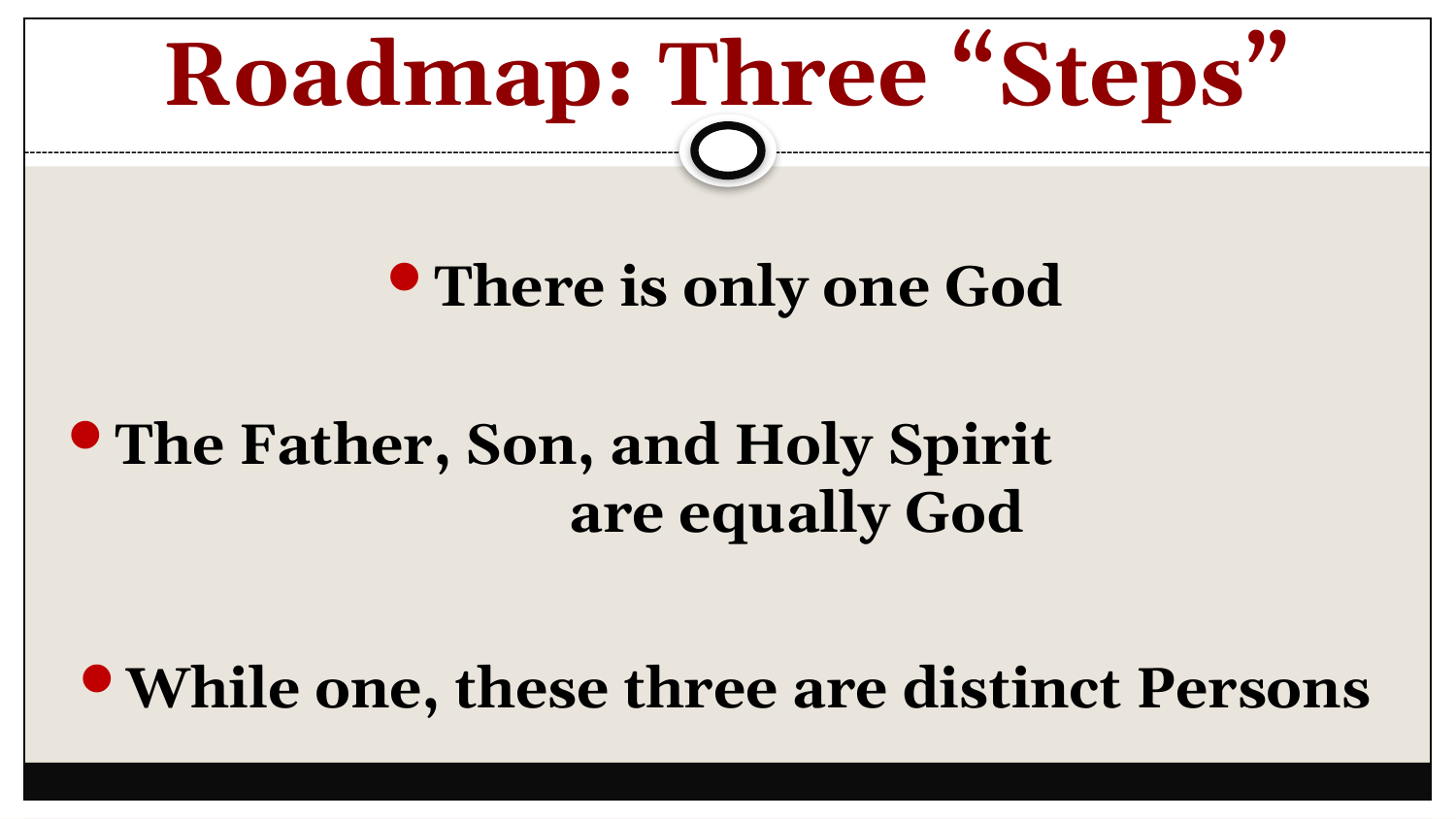

# Roadmap: Three “Steps”

There is only one God

The Father, Son, and Holy Spirit                               are equally God

While one, these three are distinct Persons